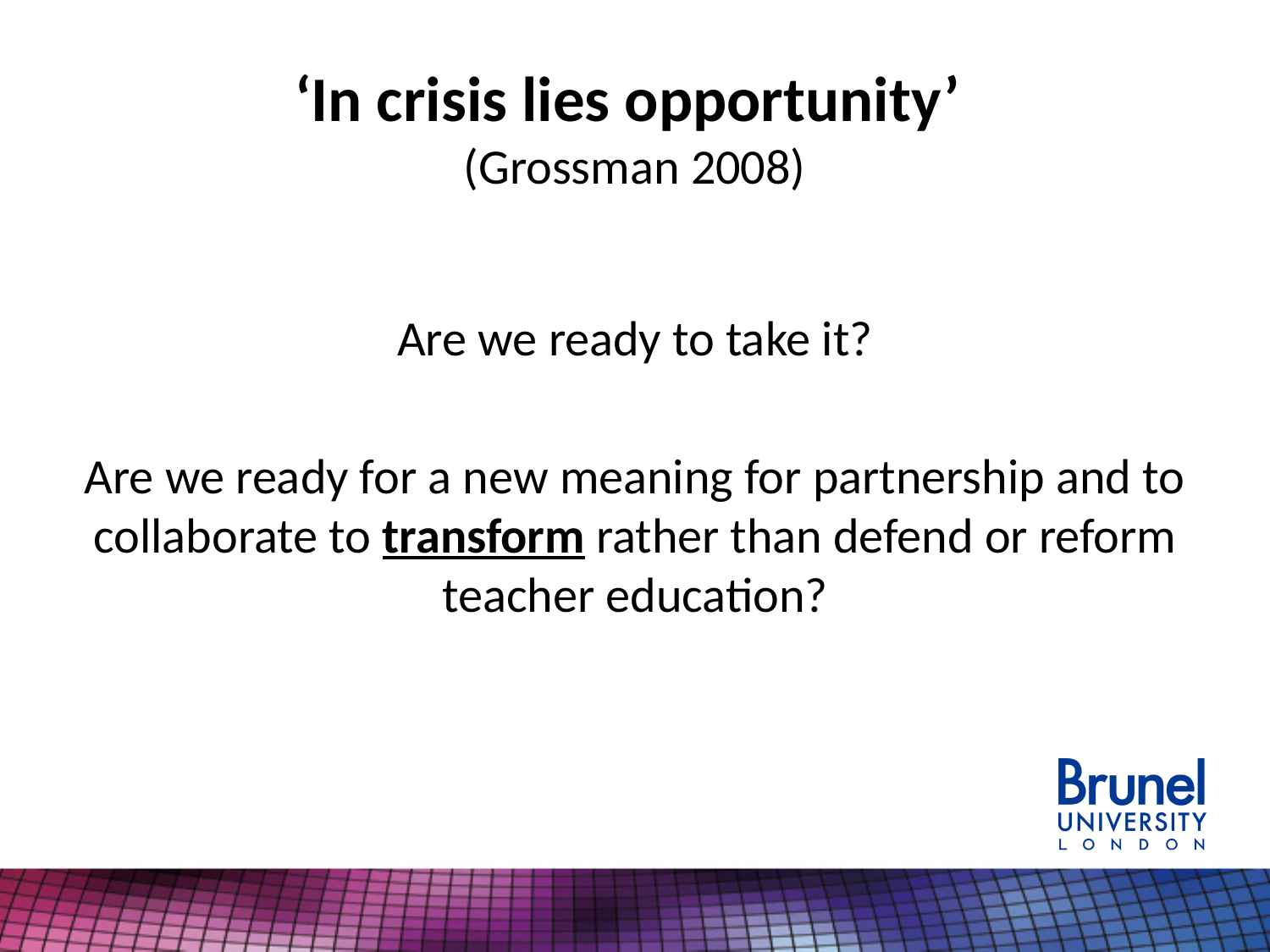

# ‘In crisis lies opportunity’ (Grossman 2008)

Are we ready to take it?

Are we ready for a new meaning for partnership and to collaborate to transform rather than defend or reform teacher education?